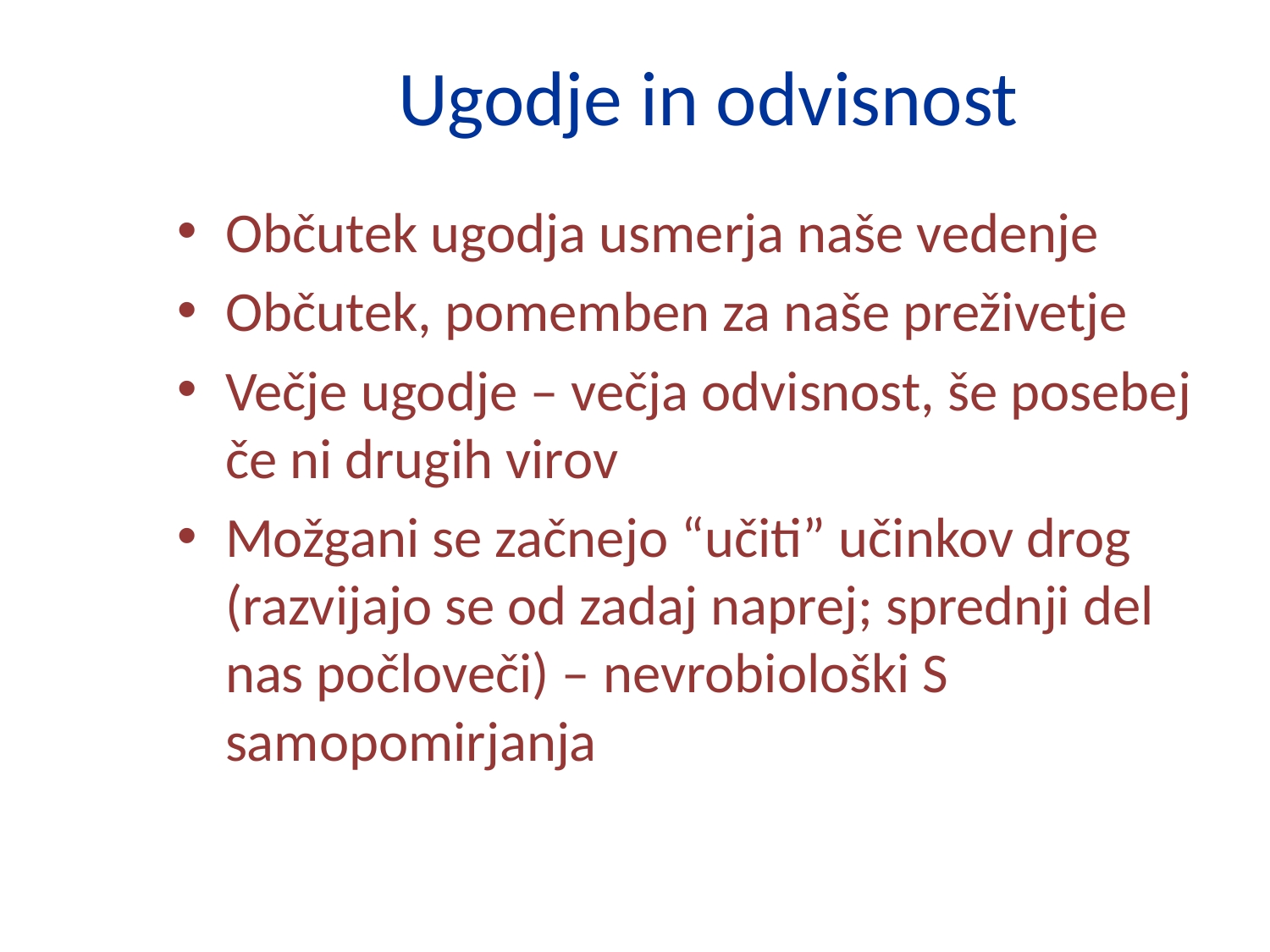

# Ugodje in odvisnost

Občutek ugodja usmerja naše vedenje
Občutek, pomemben za naše preživetje
Večje ugodje – večja odvisnost, še posebej če ni drugih virov
Možgani se začnejo “učiti” učinkov drog (razvijajo se od zadaj naprej; sprednji del nas počloveči) – nevrobiološki S samopomirjanja